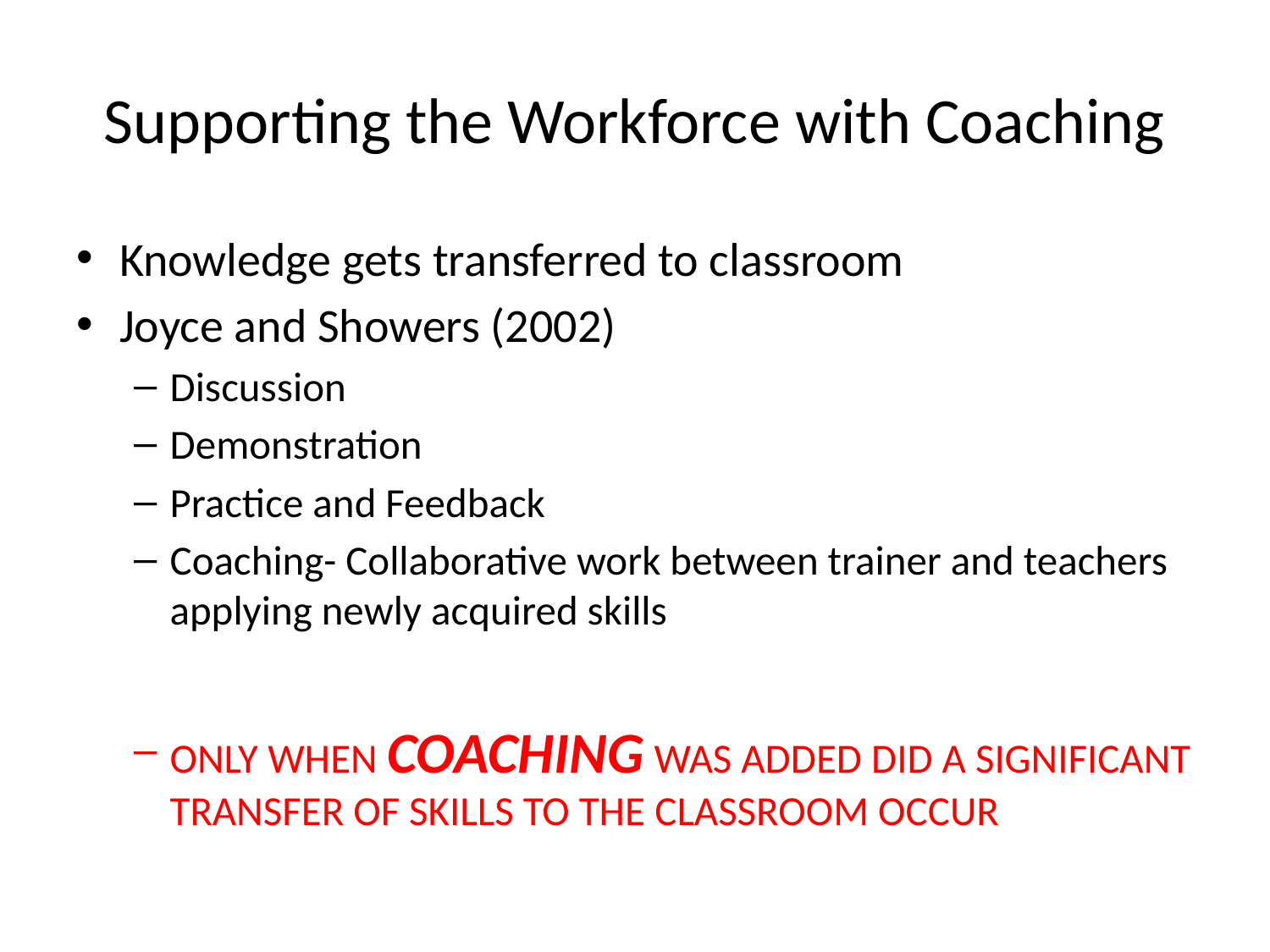

# Supporting the Workforce with Coaching
Knowledge gets transferred to classroom
Joyce and Showers (2002)
Discussion
Demonstration
Practice and Feedback
Coaching- Collaborative work between trainer and teachers applying newly acquired skills

ONLY WHEN COACHING WAS ADDED DID A SIGNIFICANT TRANSFER OF SKILLS TO THE CLASSROOM OCCUR